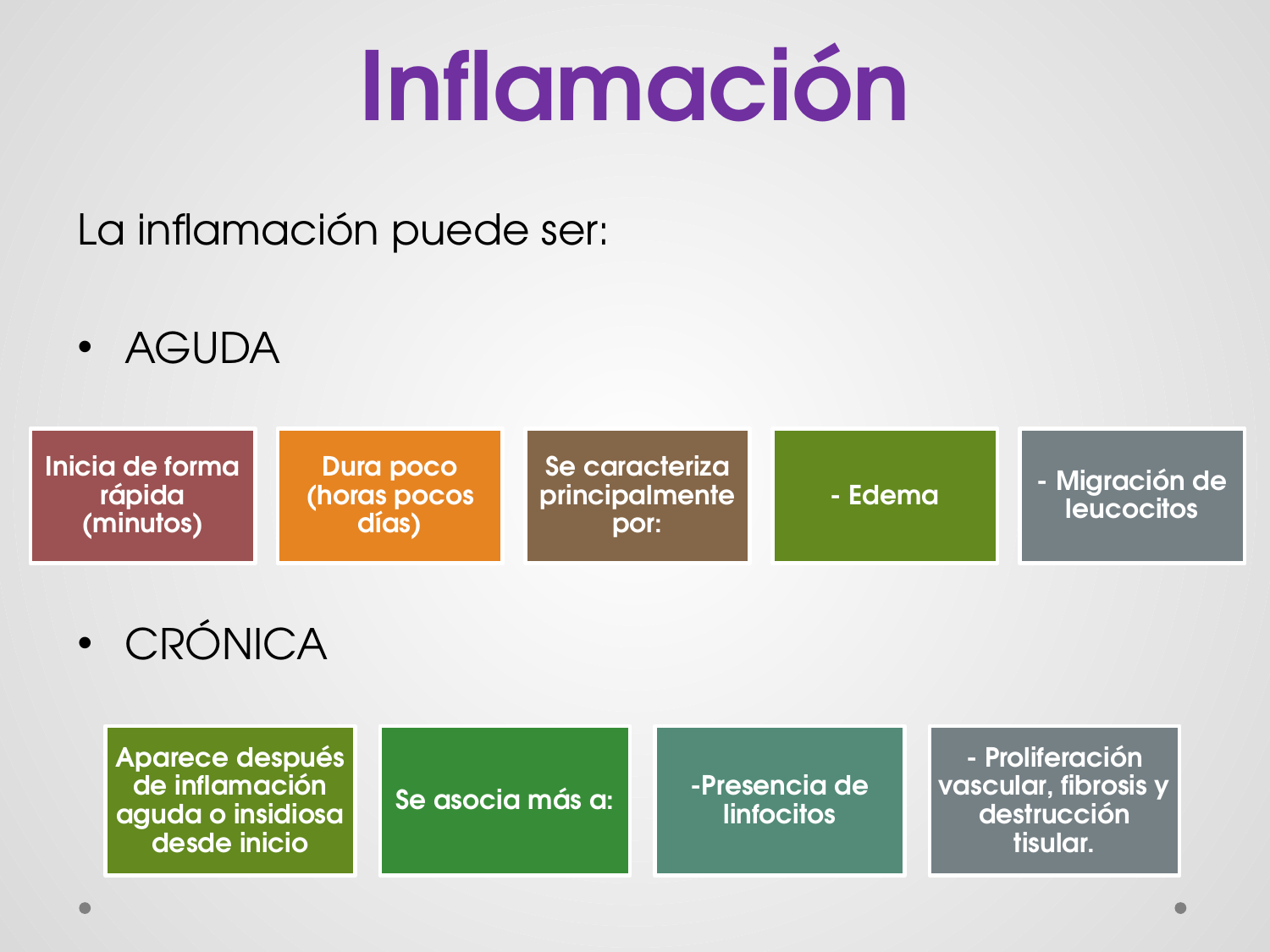

# Inflamación
La inflamación puede ser:

AGUDA

CRÓNICA
Inicia de forma rápida (minutos)
Dura poco (horas pocos días)
Se caracteriza principalmente por:
- Edema
- Migración de leucocitos
Aparece después de inflamación aguda o insidiosa desde inicio
Se asocia más a:
-Presencia de linfocitos
- Proliferación vascular, fibrosis y destrucción tisular.